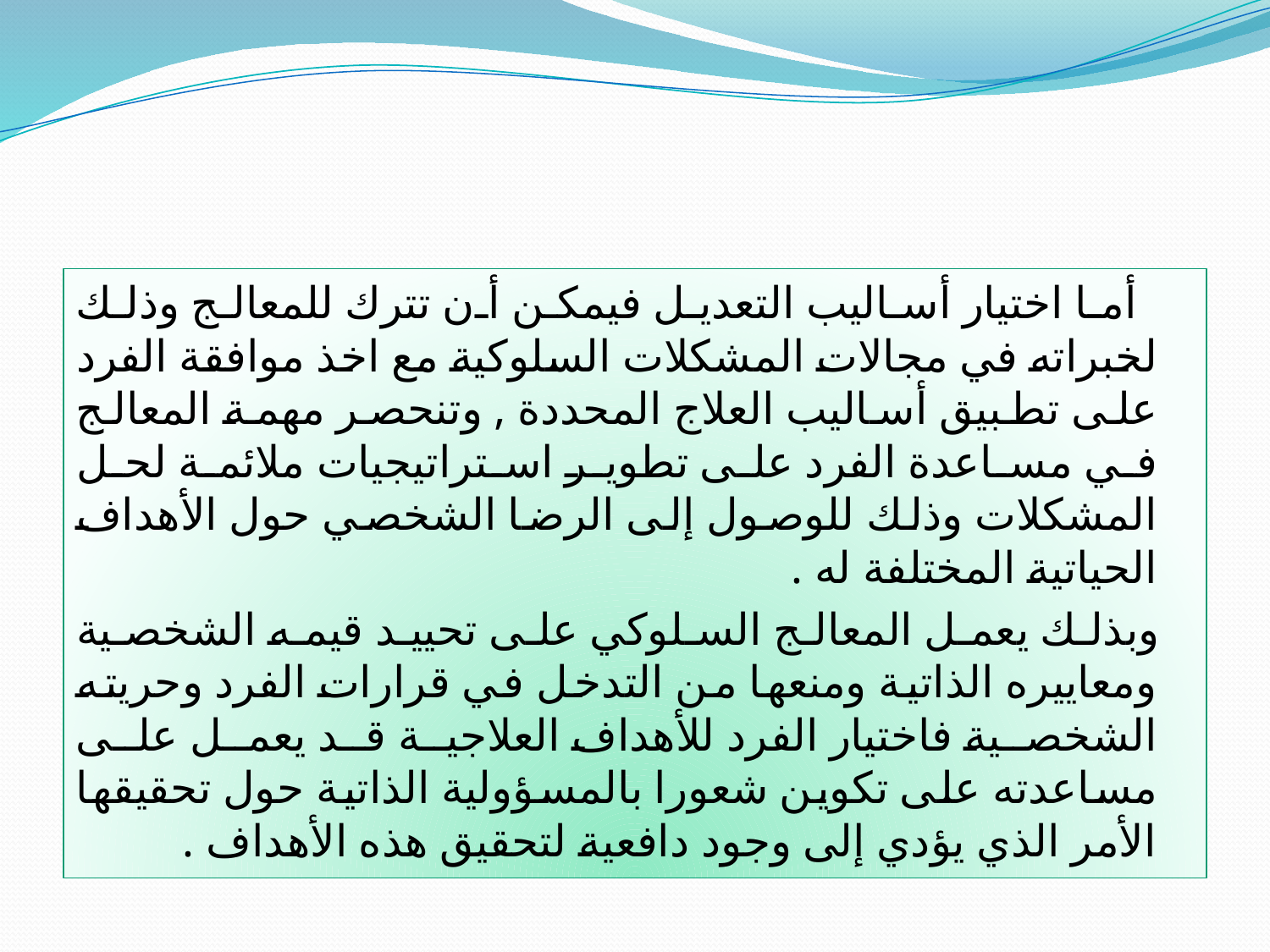

#
     أما اختيار أساليب التعديل فيمكن أن تترك للمعالج وذلك لخبراته في مجالات المشكلات السلوكية مع اخذ موافقة الفرد على تطبيق أساليب العلاج المحددة , وتنحصر مهمة المعالج في مساعدة الفرد على تطوير استراتيجيات ملائمة لحل المشكلات وذلك للوصول إلى الرضا الشخصي حول الأهداف الحياتية المختلفة له .
   وبذلك يعمل المعالج السلوكي على تحييد قيمه الشخصية ومعاييره الذاتية ومنعها من التدخل في قرارات الفرد وحريته الشخصية فاختيار الفرد للأهداف العلاجية قد يعمل على مساعدته على تكوين شعورا بالمسؤولية الذاتية حول تحقيقها الأمر الذي يؤدي إلى وجود دافعية لتحقيق هذه الأهداف .